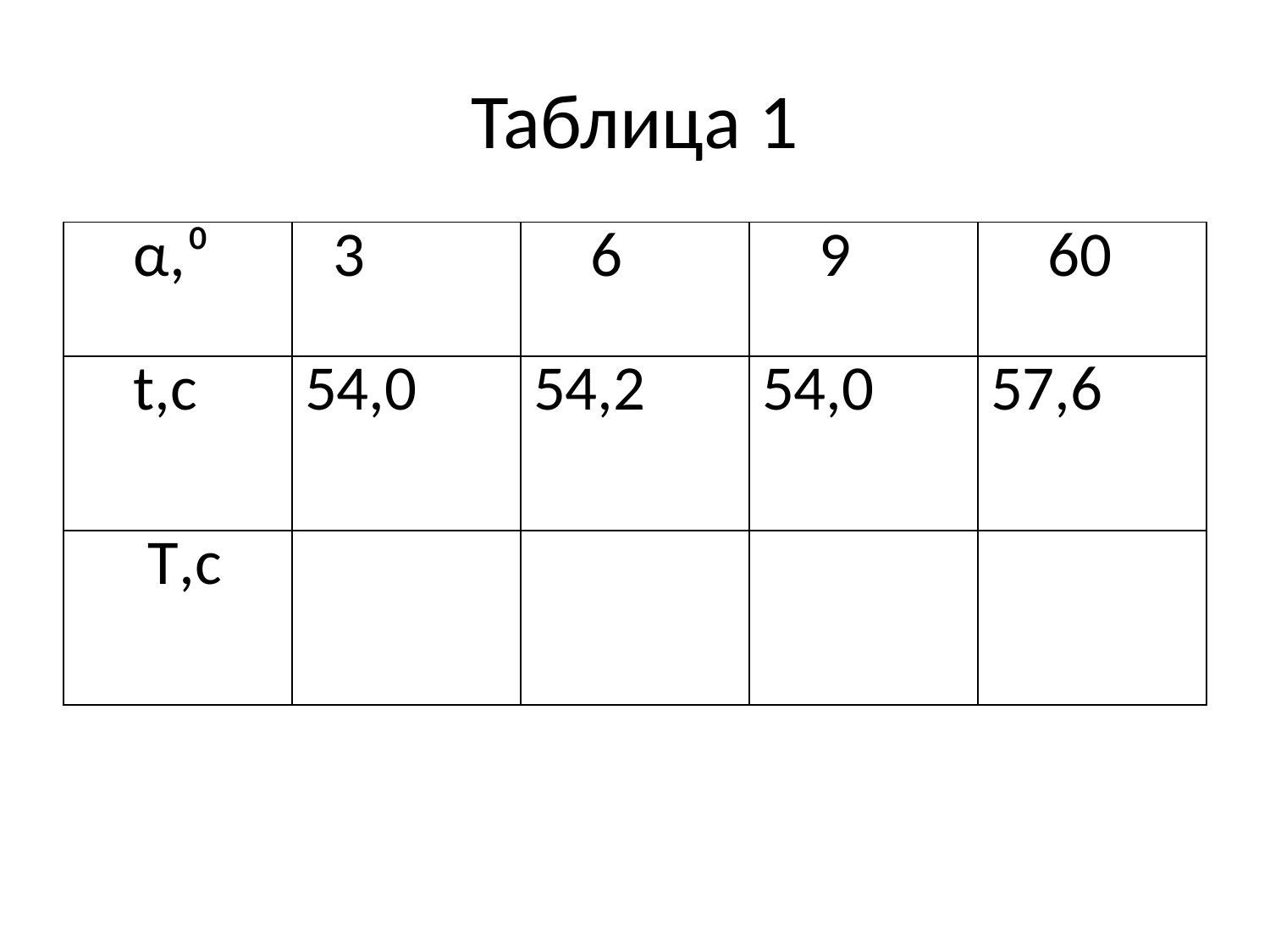

# Таблица 1
| α,⁰ | 3 | 6 | 9 | 60 |
| --- | --- | --- | --- | --- |
| t,с | 54,0 | 54,2 | 54,0 | 57,6 |
| T,с |  |  |  |  |